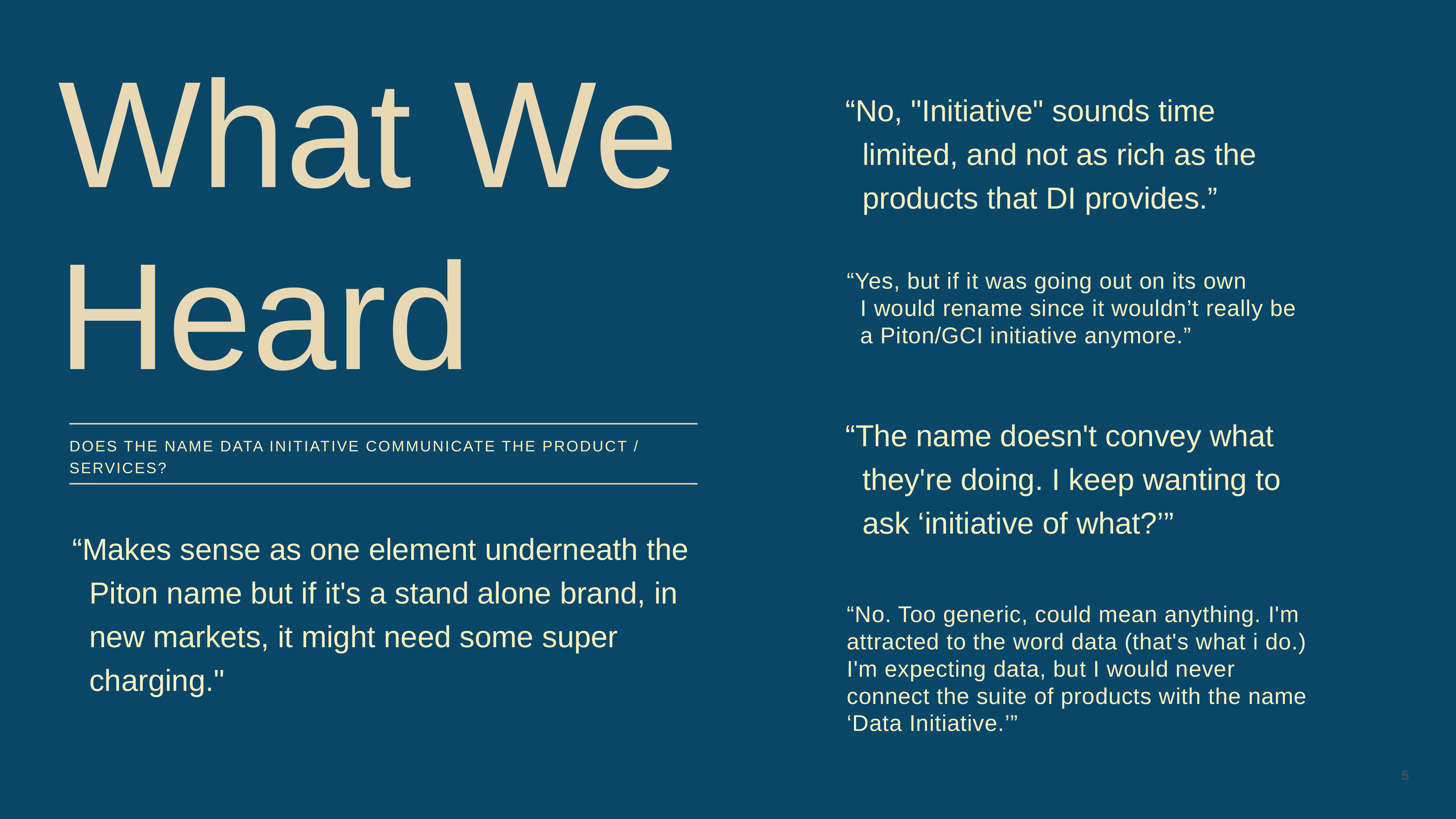

What We
Heard
“No, "Initiative" sounds time
  limited, and not as rich as the
  products that DI provides.”
“Yes, but if it was going out on its own
  I would rename since it wouldn’t really be
  a Piton/GCI initiative anymore.”
“The name doesn't convey what
  they're doing. I keep wanting to
  ask ‘initiative of what?’”

Does the name Data Initiative communicate the product / services?

“Makes sense as one element underneath the
  Piton name but if it's a stand alone brand, in
  new markets, it might need some super
  charging."
“No. Too generic, could mean anything. I'm attracted to the word data (that's what i do.) I'm expecting data, but I would never connect the suite of products with the name ‘Data Initiative.’”
5